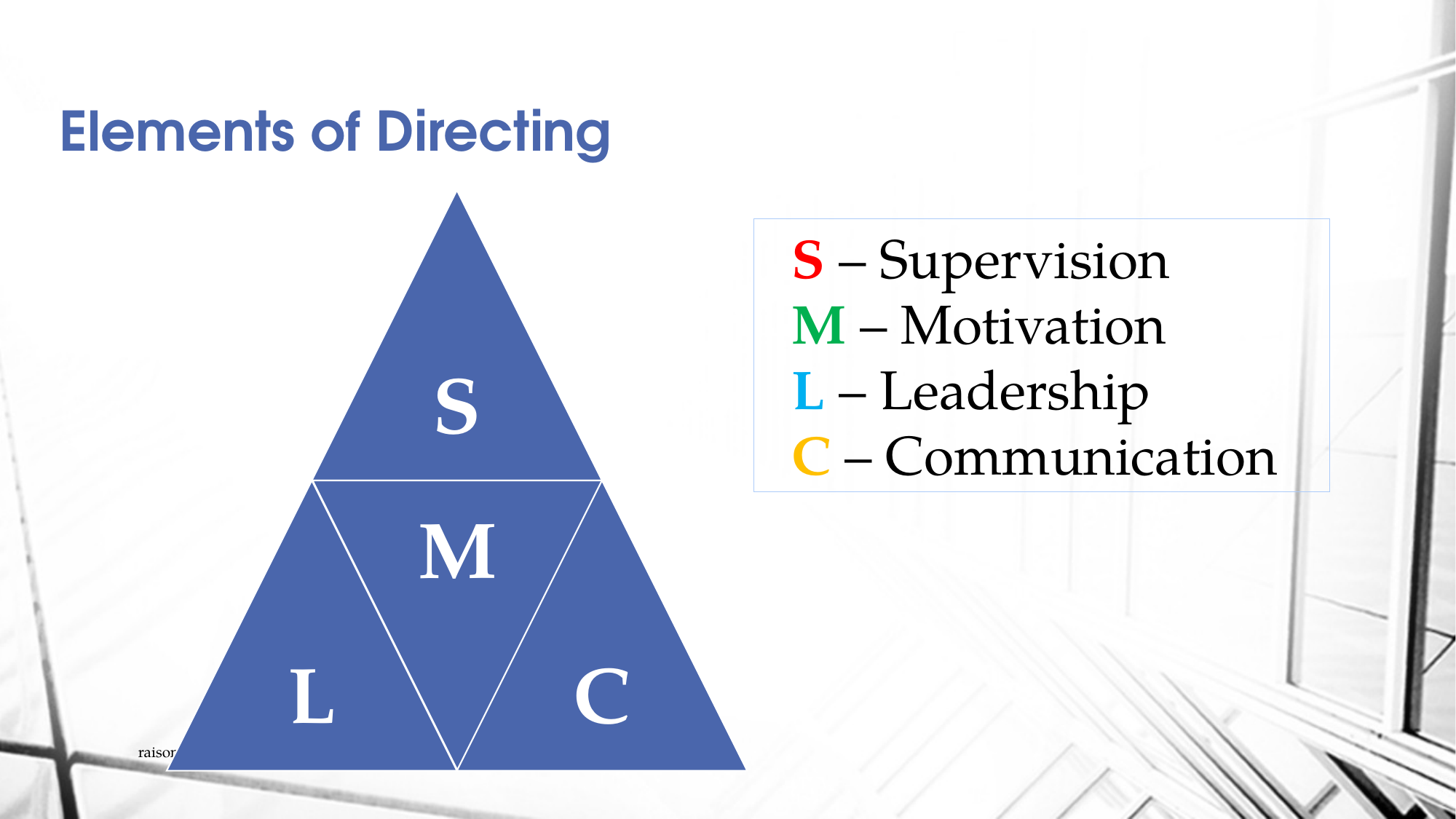

# Elements of Directing
S
L
M
C
S – Supervision
M – Motivation
L – Leadership
C – Communication
raison sam raju